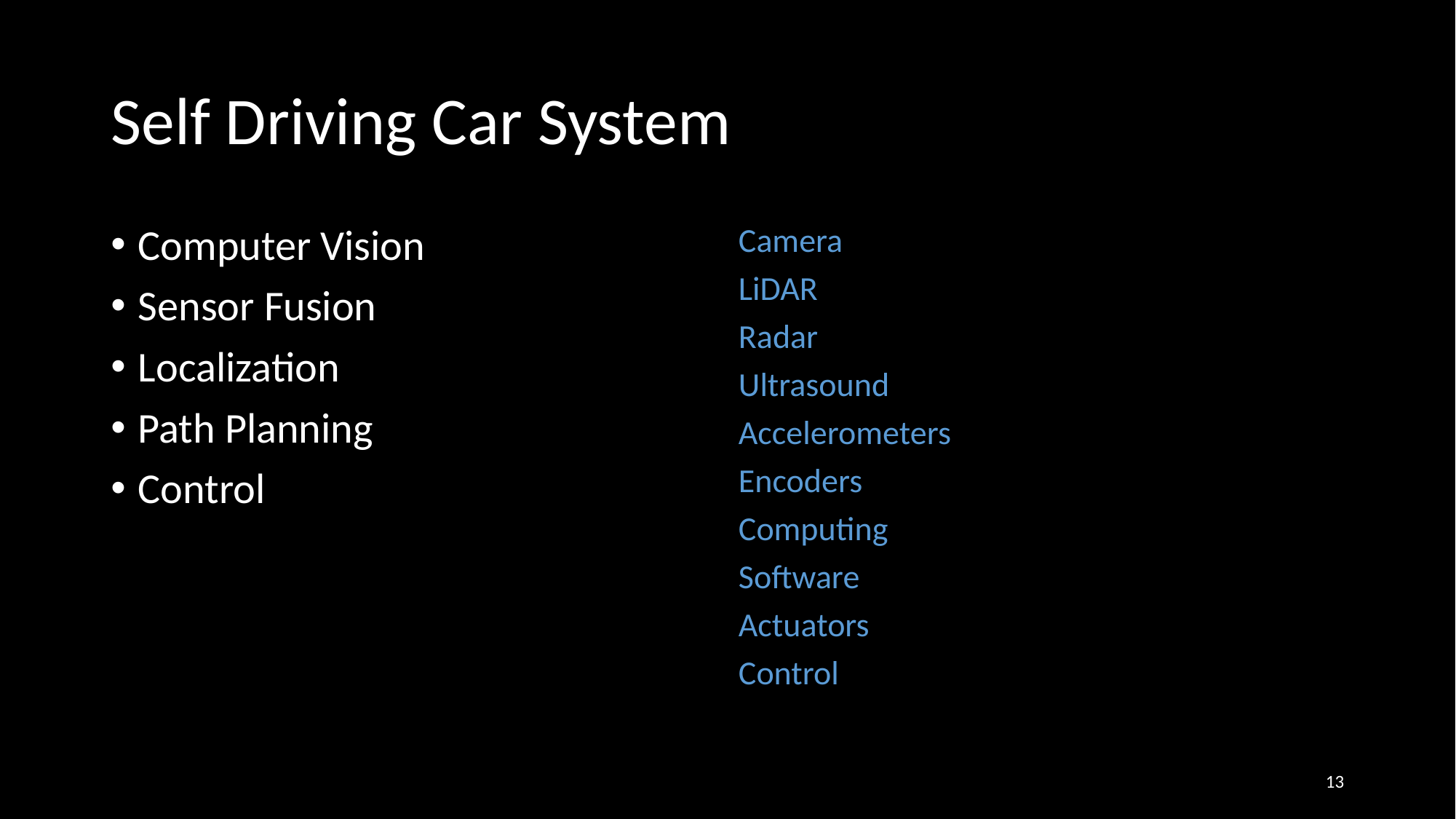

# Self Driving Car System
Computer Vision
Sensor Fusion
Localization
Path Planning
Control
Camera
LiDAR
Radar
Ultrasound
Accelerometers
Encoders
Computing
Software
Actuators
Control
13